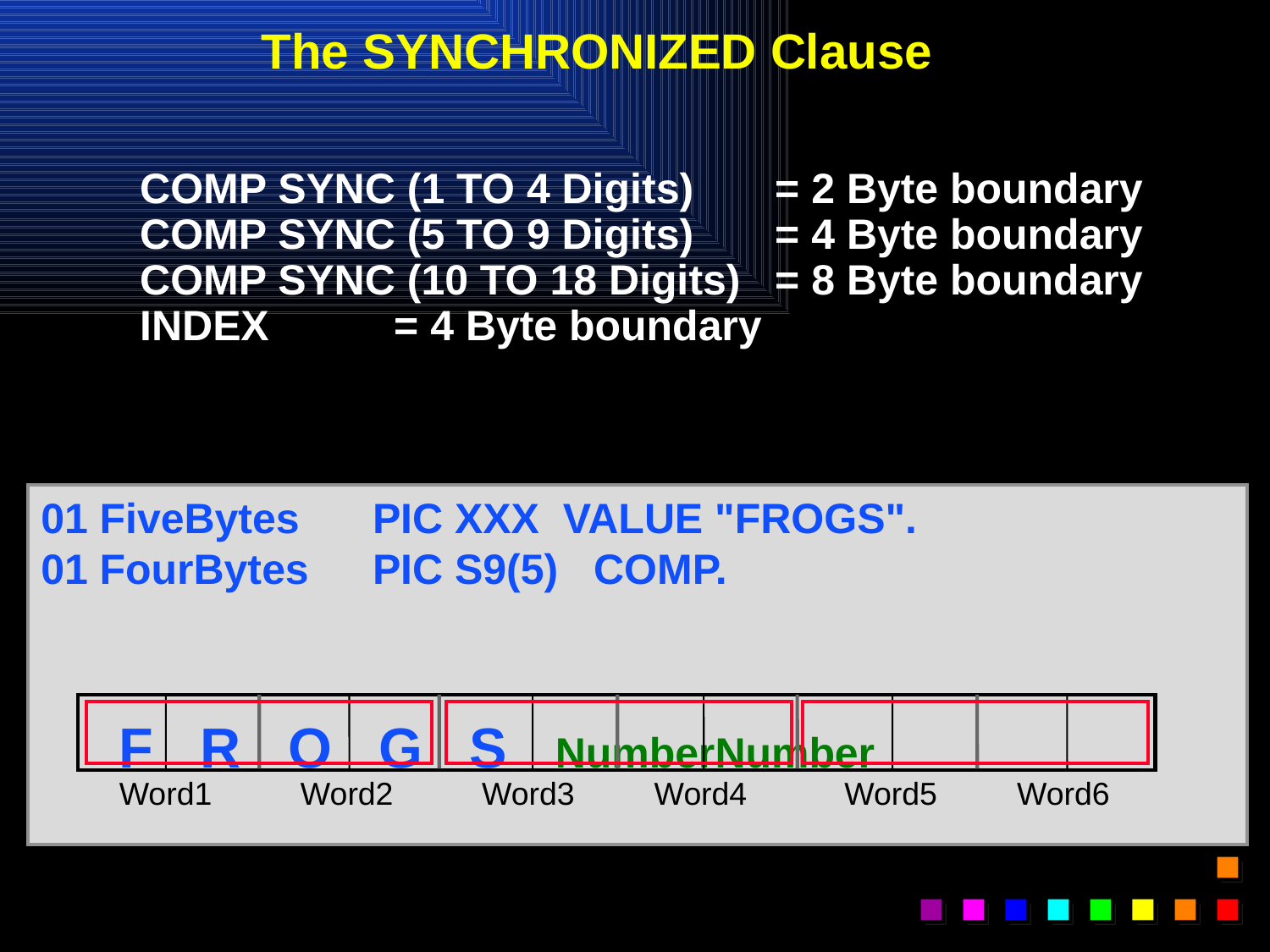

# The SYNCHRONIZED Clause
COMP SYNC (1 TO 4 Digits)	= 2 Byte boundary
COMP SYNC (5 TO 9 Digits)	= 4 Byte boundary
COMP SYNC (10 TO 18 Digits)	= 8 Byte boundary
INDEX	= 4 Byte boundary
01 FiveBytes	PIC XXX  VALUE "FROGS".
01 FourBytes	PIC S9(5)   COMP.

     F   R   O   G   S   NumberNumber

   Word1          Word2          Word3         Word4           Word5         Word6